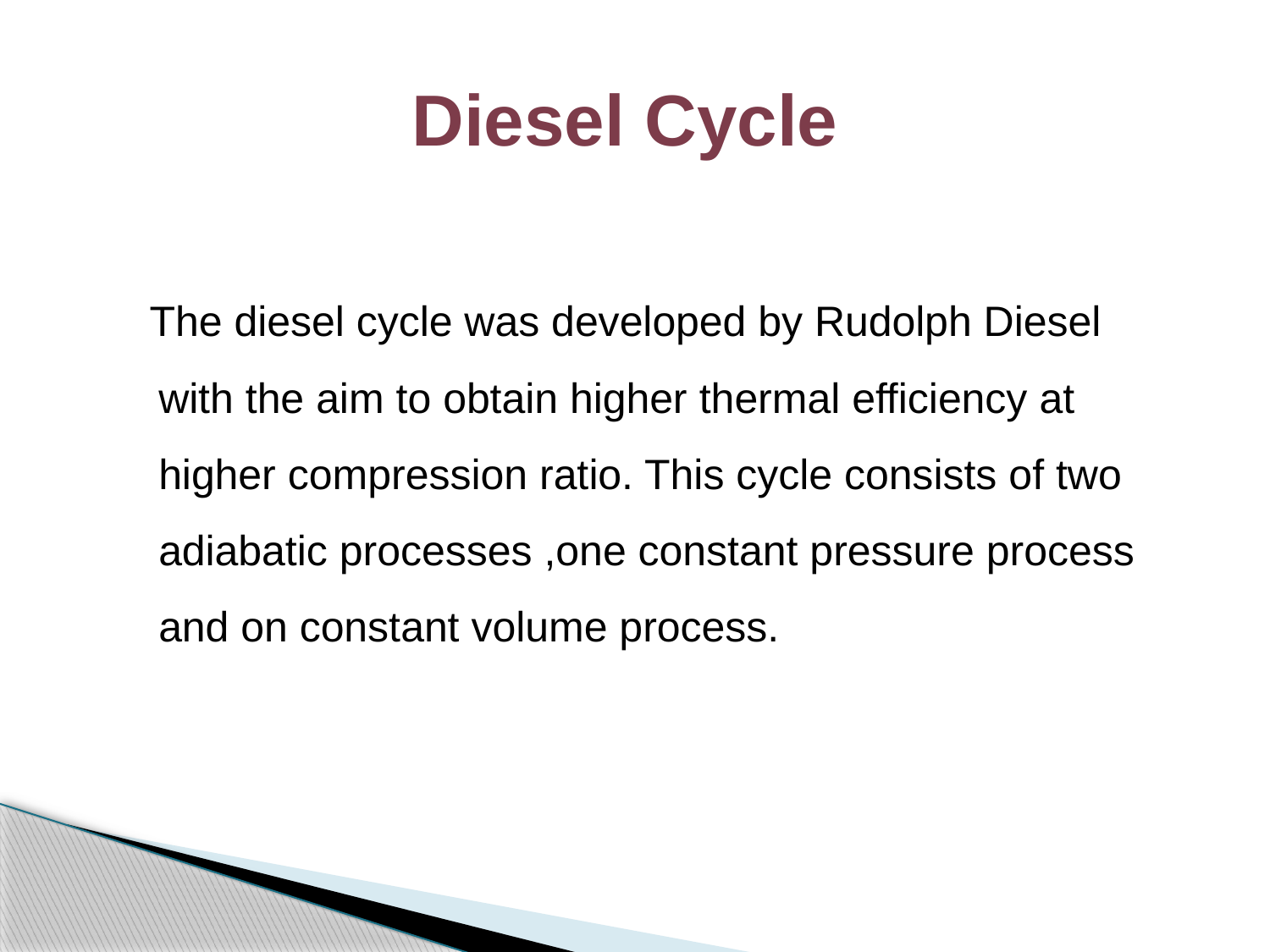

# Diesel Cycle
  The diesel cycle was developed by Rudolph Diesel with the aim to obtain higher thermal efficiency at higher compression ratio. This cycle consists of two adiabatic processes ,one constant pressure process and on constant volume process.